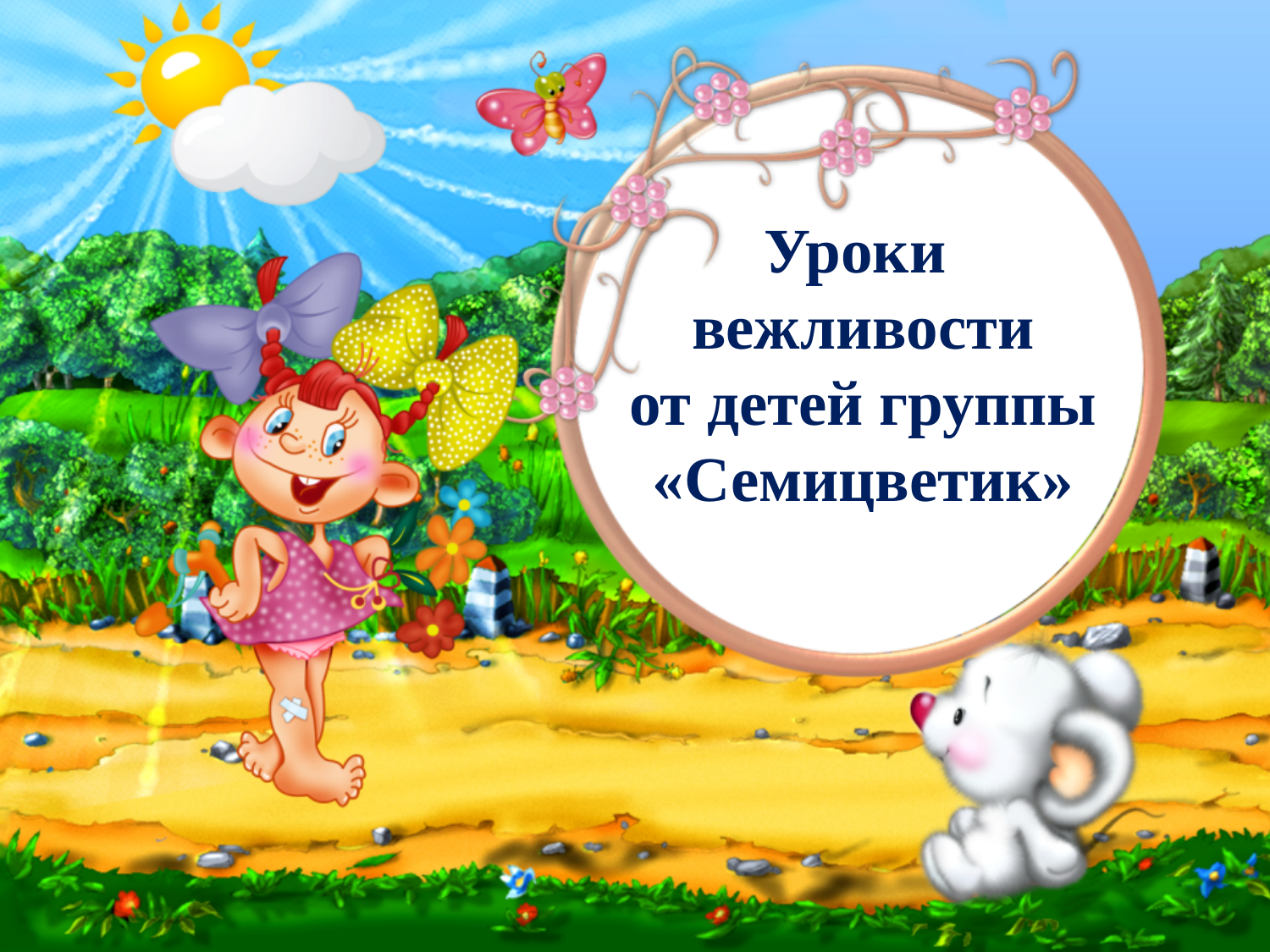

# Уроки вежливости от детей группы «Семицветик»